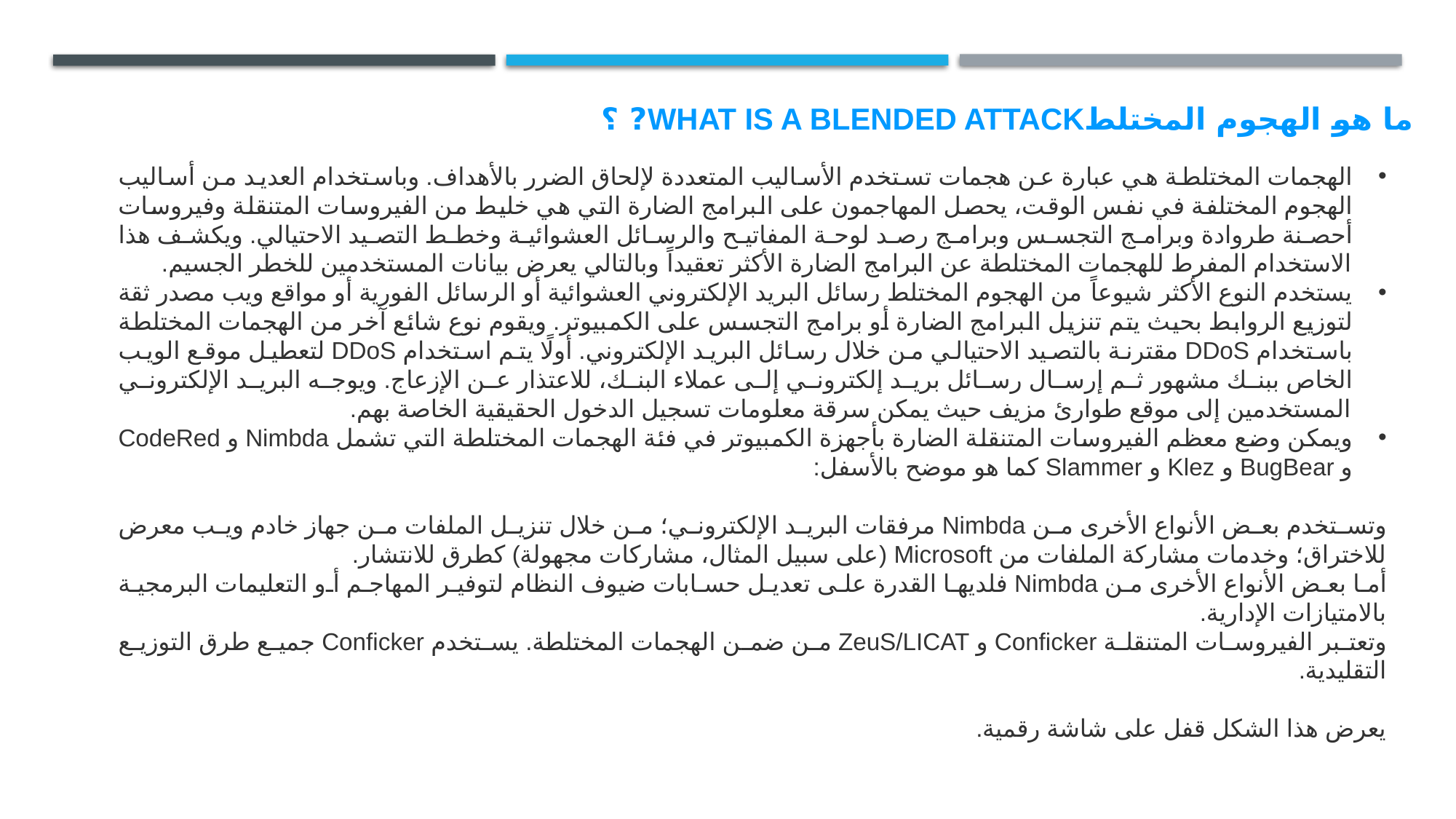

# ما هو الهجوم المختلطWhat is a Blended Attack? ؟
الهجمات المختلطة هي عبارة عن هجمات تستخدم الأساليب المتعددة لإلحاق الضرر بالأهداف. وباستخدام العديد من أساليب الهجوم المختلفة في نفس الوقت، يحصل المهاجمون على البرامج الضارة التي هي خليط من الفيروسات المتنقلة وفيروسات أحصنة طروادة وبرامج التجسس وبرامج رصد لوحة المفاتيح والرسائل العشوائية وخطط التصيد الاحتيالي. ويكشف هذا الاستخدام المفرط للهجمات المختلطة عن البرامج الضارة الأكثر تعقيداً وبالتالي يعرض بيانات المستخدمين للخطر الجسيم.
يستخدم النوع الأكثر شيوعاً من الهجوم المختلط رسائل البريد الإلكتروني العشوائية أو الرسائل الفورية أو مواقع ويب مصدر ثقة لتوزيع الروابط بحيث يتم تنزيل البرامج الضارة أو برامج التجسس على الكمبيوتر. ويقوم نوع شائع آخر من الهجمات المختلطة باستخدام DDoS مقترنة بالتصيد الاحتيالي من خلال رسائل البريد الإلكتروني. أولًا يتم استخدام DDoS لتعطيل موقع الويب الخاص ببنك مشهور ثم إرسال رسائل بريد إلكتروني إلى عملاء البنك، للاعتذار عن الإزعاج. ويوجه البريد الإلكتروني المستخدمين إلى موقع طوارئ مزيف حيث يمكن سرقة معلومات تسجيل الدخول الحقيقية الخاصة بهم.
ويمكن وضع معظم الفيروسات المتنقلة الضارة بأجهزة الكمبيوتر في فئة الهجمات المختلطة التي تشمل Nimbda و CodeRed و BugBear و Klez و Slammer كما هو موضح بالأسفل:

وتستخدم بعض الأنواع الأخرى من Nimbda مرفقات البريد الإلكتروني؛ من خلال تنزيل الملفات من جهاز خادم ويب معرض للاختراق؛ وخدمات مشاركة الملفات من Microsoft (على سبيل المثال، مشاركات مجهولة) كطرق للانتشار.
أما بعض الأنواع الأخرى من Nimbda فلديها القدرة على تعديل حسابات ضيوف النظام لتوفير المهاجم أو التعليمات البرمجية بالامتيازات الإدارية.
وتعتبر الفيروسات المتنقلة Conficker و ZeuS/LICAT من ضمن الهجمات المختلطة. يستخدم Conficker جميع طرق التوزيع التقليدية.

يعرض هذا الشكل قفل على شاشة رقمية.